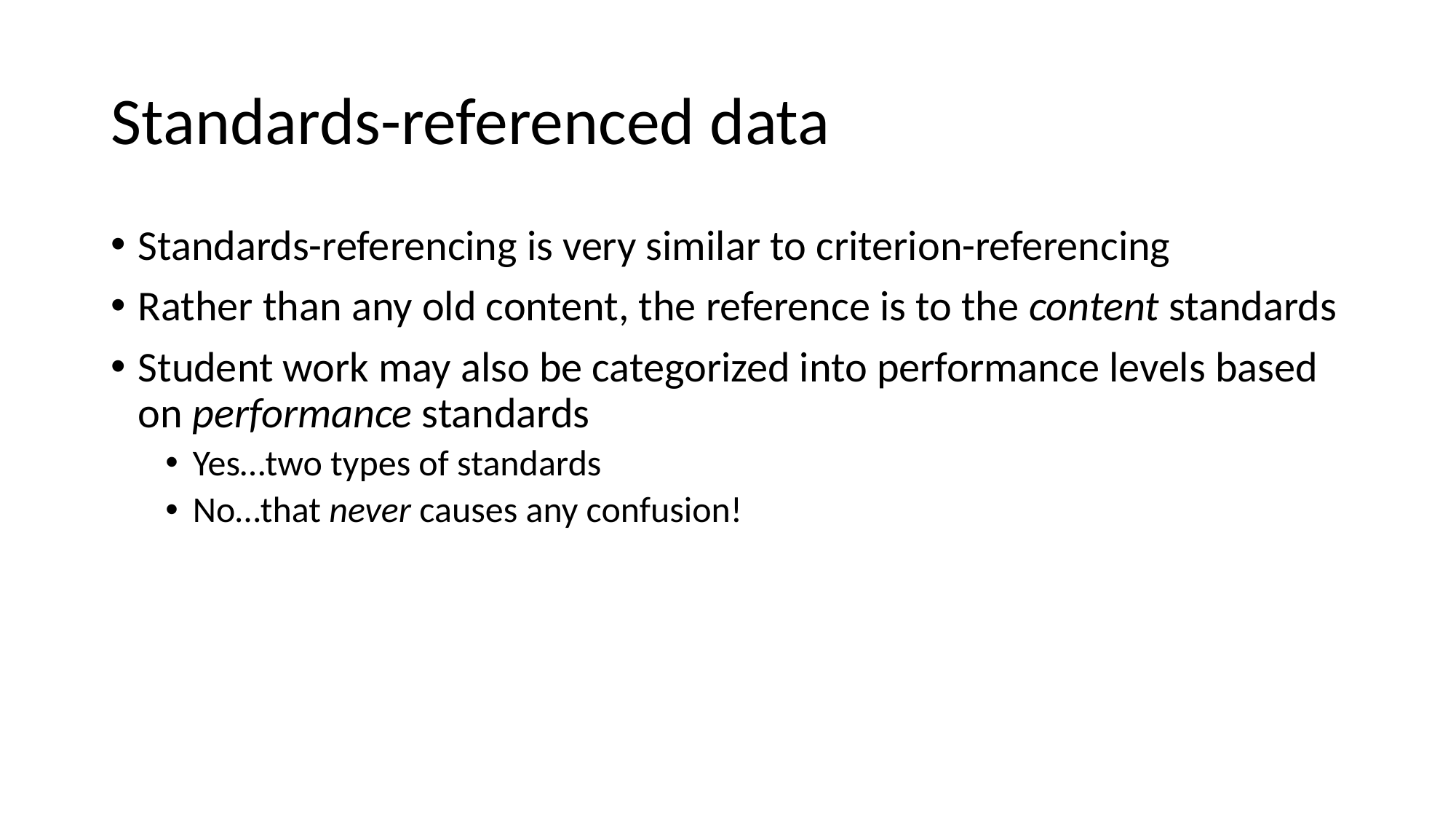

# Standards-referenced data
Standards-referencing is very similar to criterion-referencing
Rather than any old content, the reference is to the content standards
Student work may also be categorized into performance levels based on performance standards
Yes…two types of standards
No…that never causes any confusion!